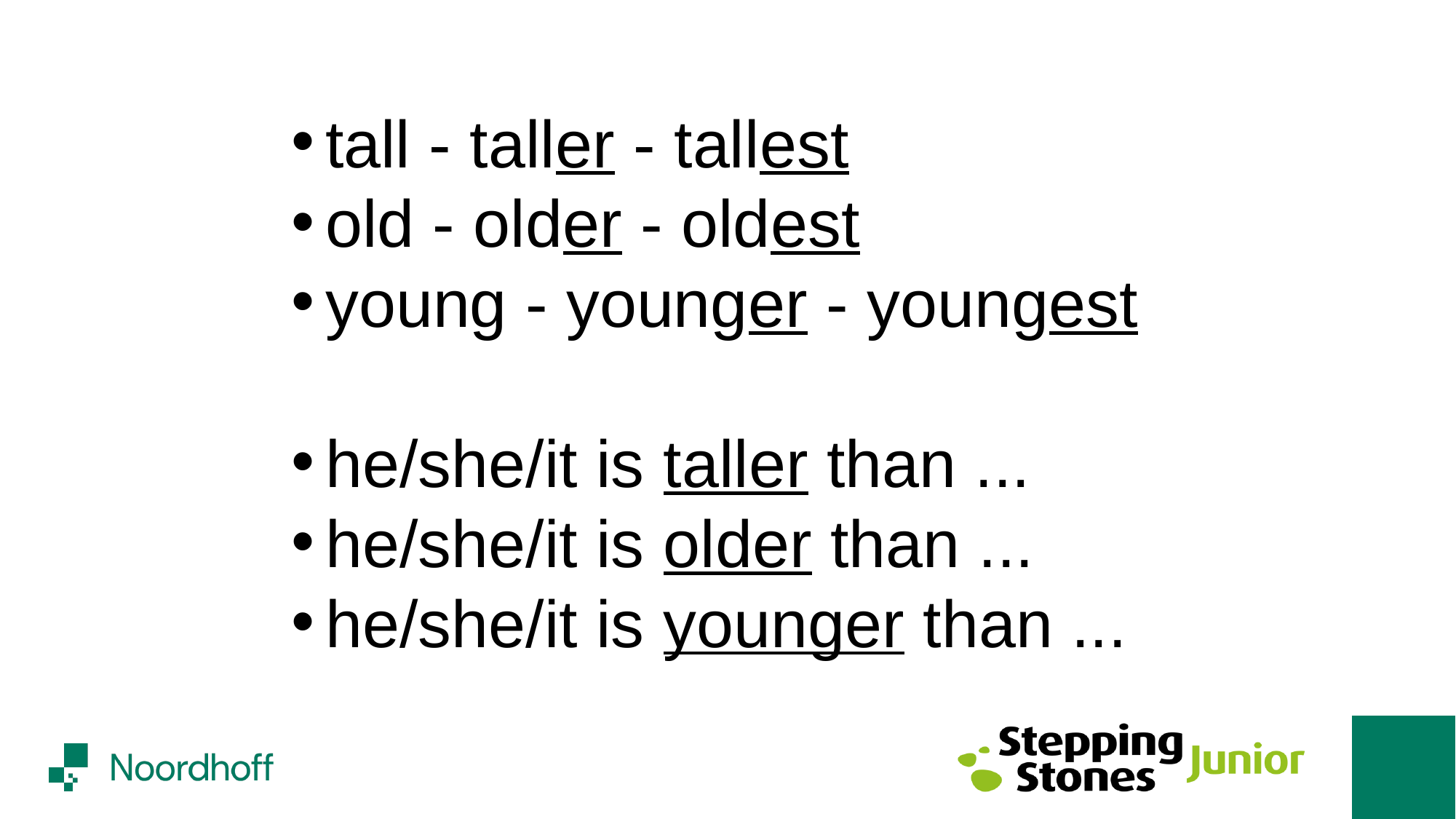

tall - taller - tallest
old - older - oldest
young - younger - youngest

he/she/it is taller than ...
he/she/it is older than ...
he/she/it is younger than ...